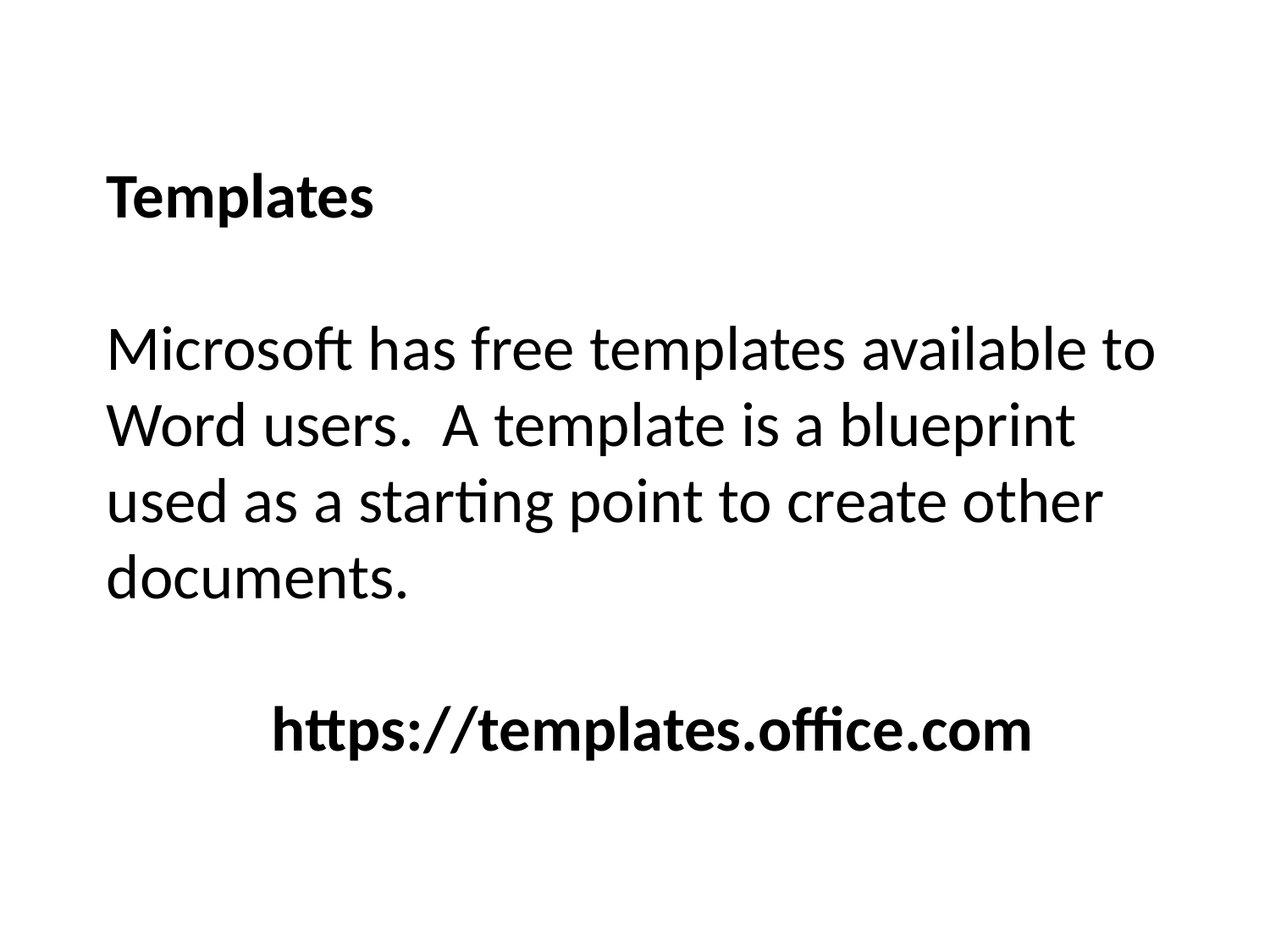

Templates

Microsoft has free templates available to Word users.  A template is a blueprint used as a starting point to create other documents.

https://templates.office.com